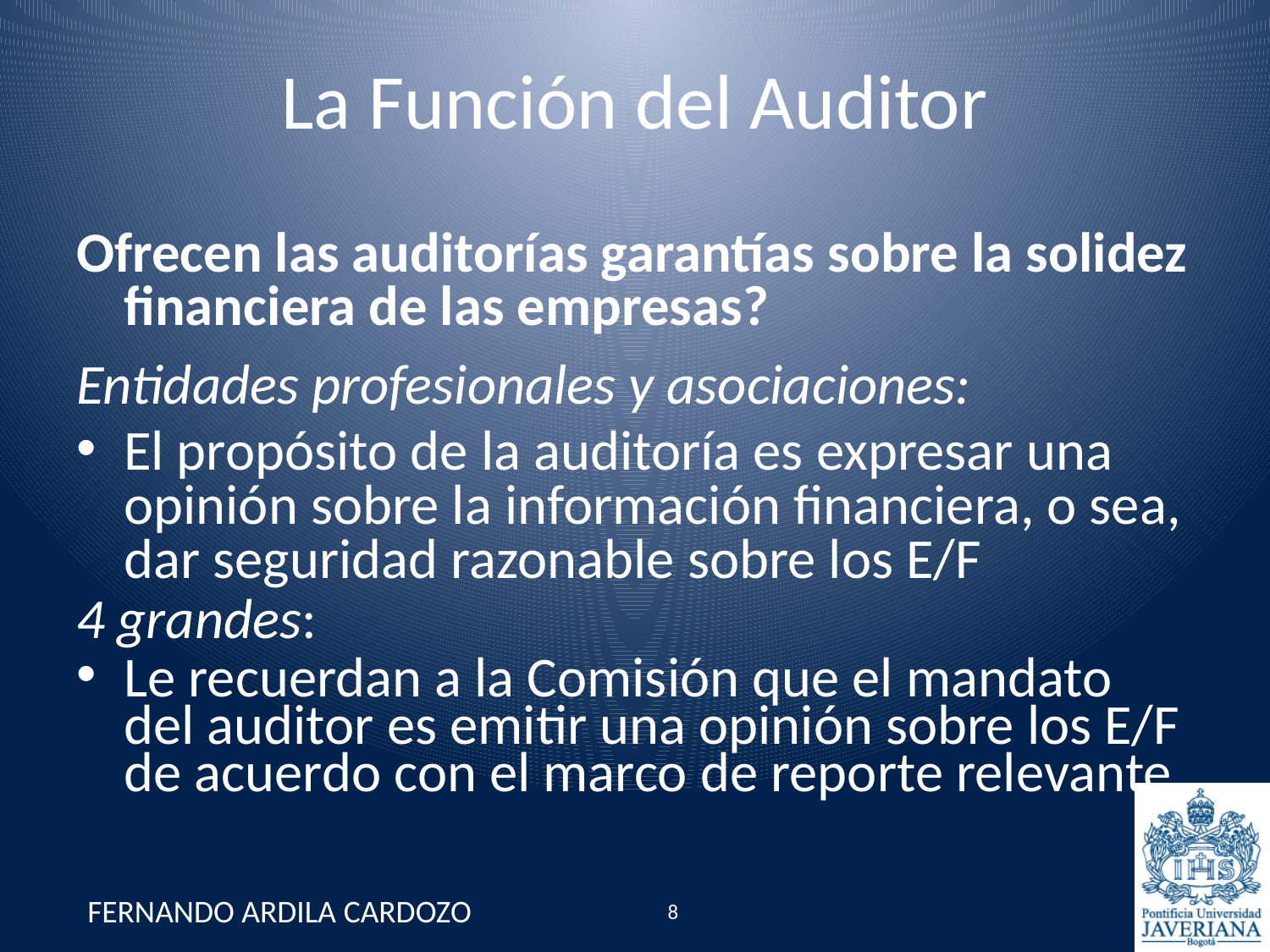

# La Función del Auditor
Ofrecen las auditorías garantías sobre la solidez financiera de las empresas?
Entidades profesionales y asociaciones:
El propósito de la auditoría es expresar una opinión sobre la información financiera, o sea, dar seguridad razonable sobre los E/F
4 grandes:
Le recuerdan a la Comisión que el mandato del auditor es emitir una opinión sobre los E/F de acuerdo con el marco de reporte relevante
FERNANDO ARDILA CARDOZO
8